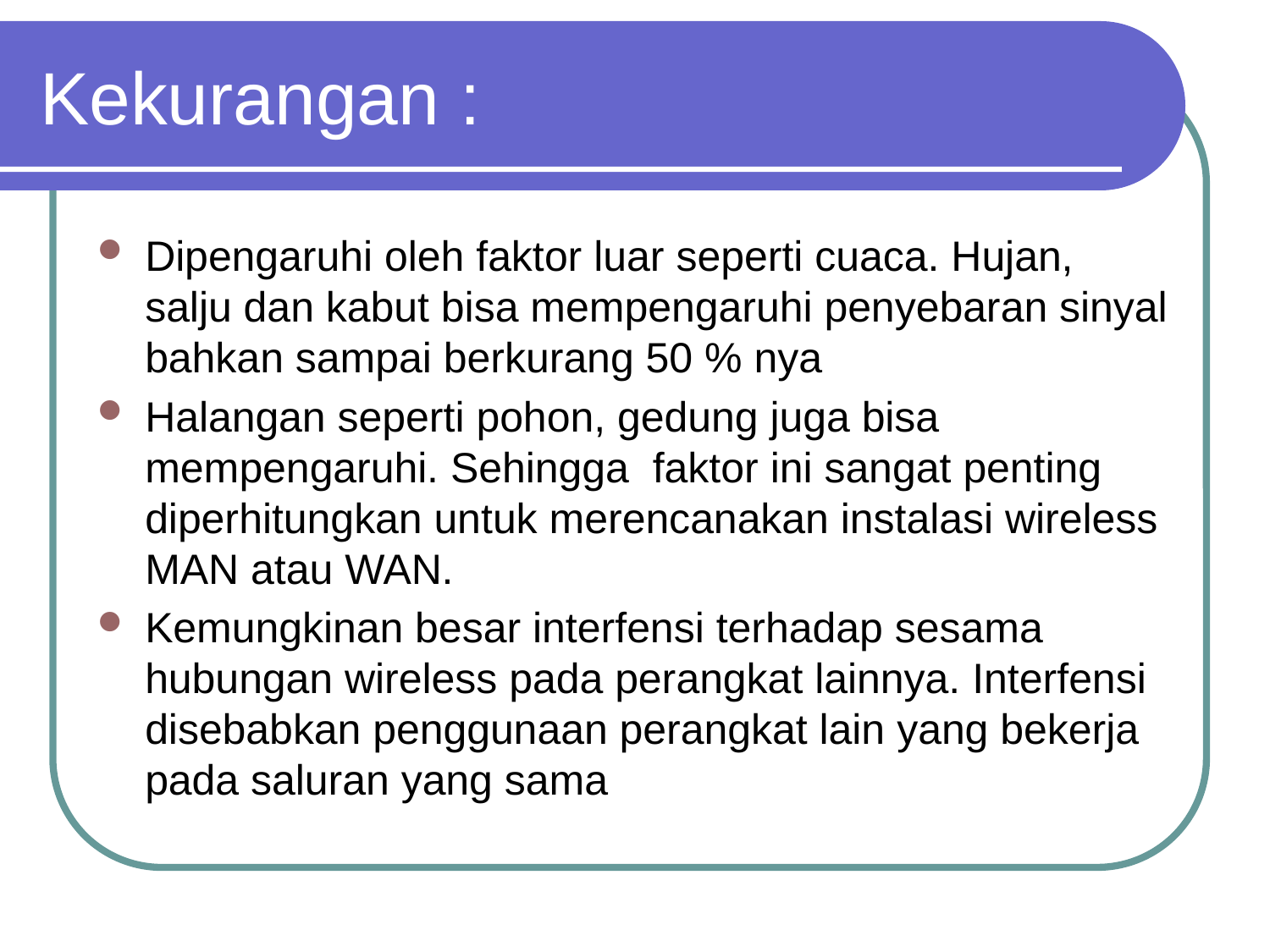

# Kekurangan :
Dipengaruhi oleh faktor luar seperti cuaca. Hujan, salju dan kabut bisa mempengaruhi penyebaran sinyal bahkan sampai berkurang 50 % nya
Halangan seperti pohon, gedung juga bisa mempengaruhi. Sehingga  faktor ini sangat penting diperhitungkan untuk merencanakan instalasi wireless MAN atau WAN.
Kemungkinan besar interfensi terhadap sesama hubungan wireless pada perangkat lainnya. Interfensi disebabkan penggunaan perangkat lain yang bekerja pada saluran yang sama